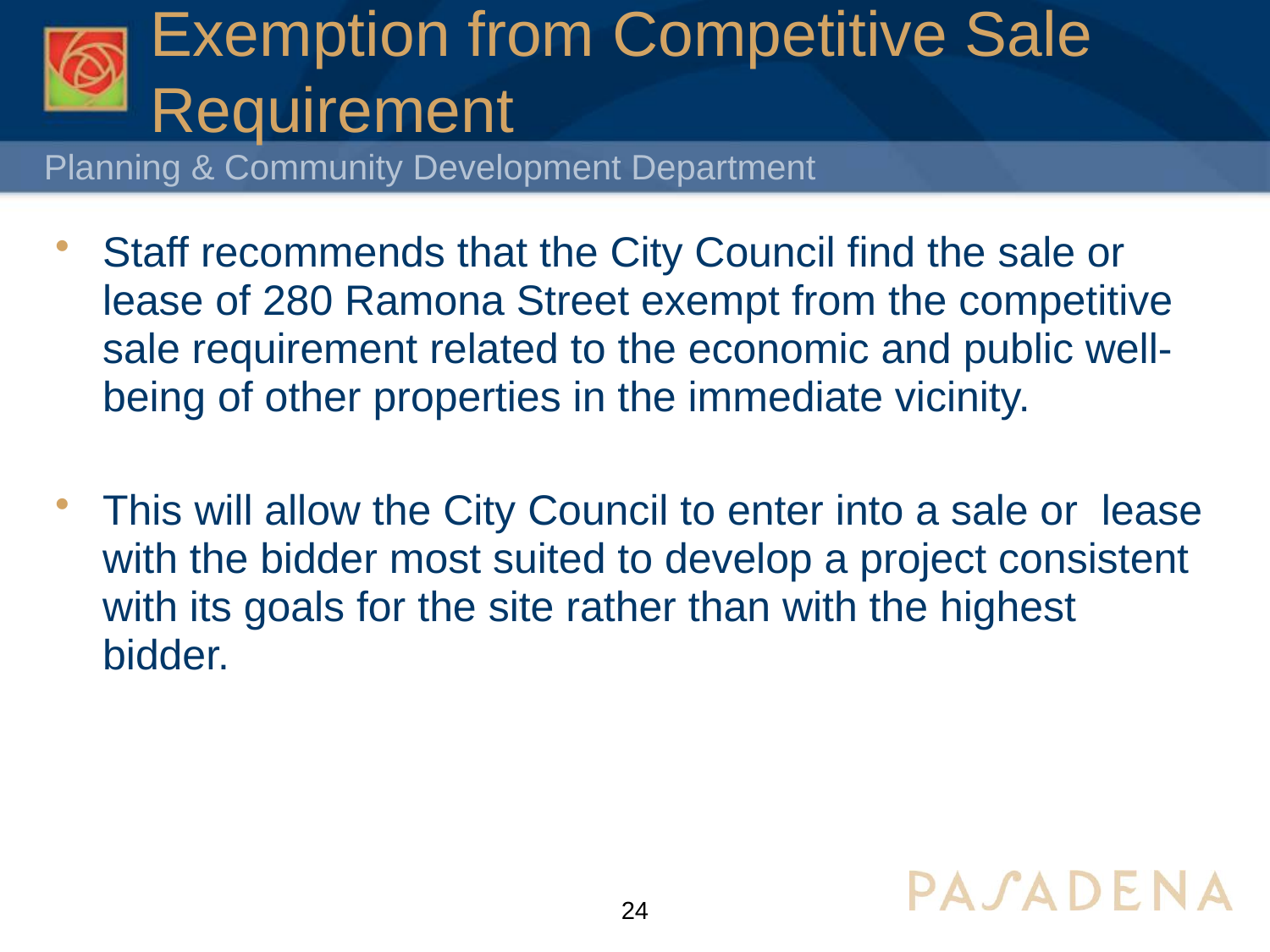

# Exemption from Competitive Sale Requirement
Staff recommends that the City Council find the sale or lease of 280 Ramona Street exempt from the competitive sale requirement related to the economic and public well-being of other properties in the immediate vicinity.

This will allow the City Council to enter into a sale or  lease with the bidder most suited to develop a project consistent with its goals for the site rather than with the highest bidder.
24